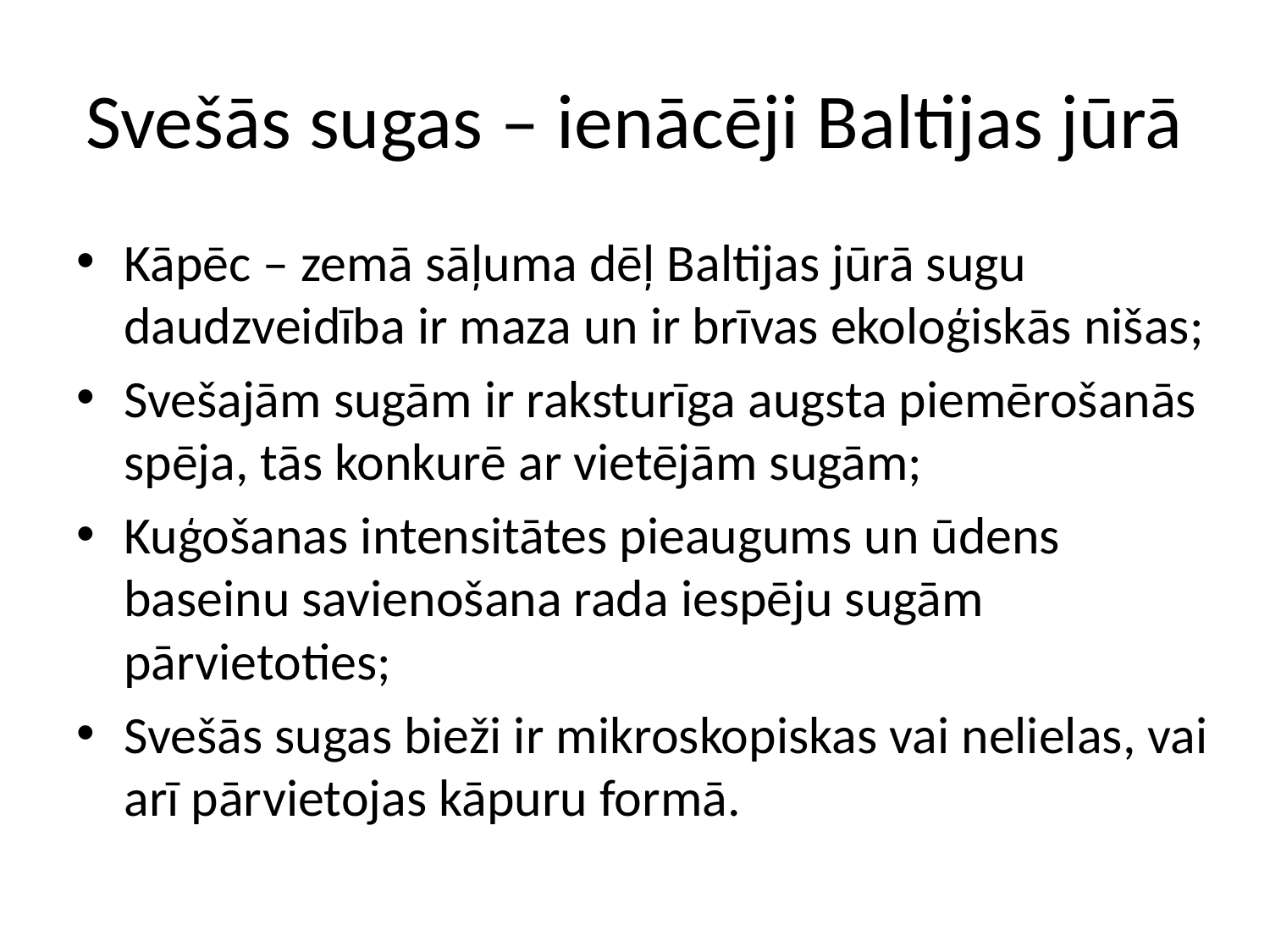

# Svešās sugas – ienācēji Baltijas jūrā
Kāpēc – zemā sāļuma dēļ Baltijas jūrā sugu daudzveidība ir maza un ir brīvas ekoloģiskās nišas;
Svešajām sugām ir raksturīga augsta piemērošanās spēja, tās konkurē ar vietējām sugām;
Kuģošanas intensitātes pieaugums un ūdens baseinu savienošana rada iespēju sugām pārvietoties;
Svešās sugas bieži ir mikroskopiskas vai nelielas, vai arī pārvietojas kāpuru formā.